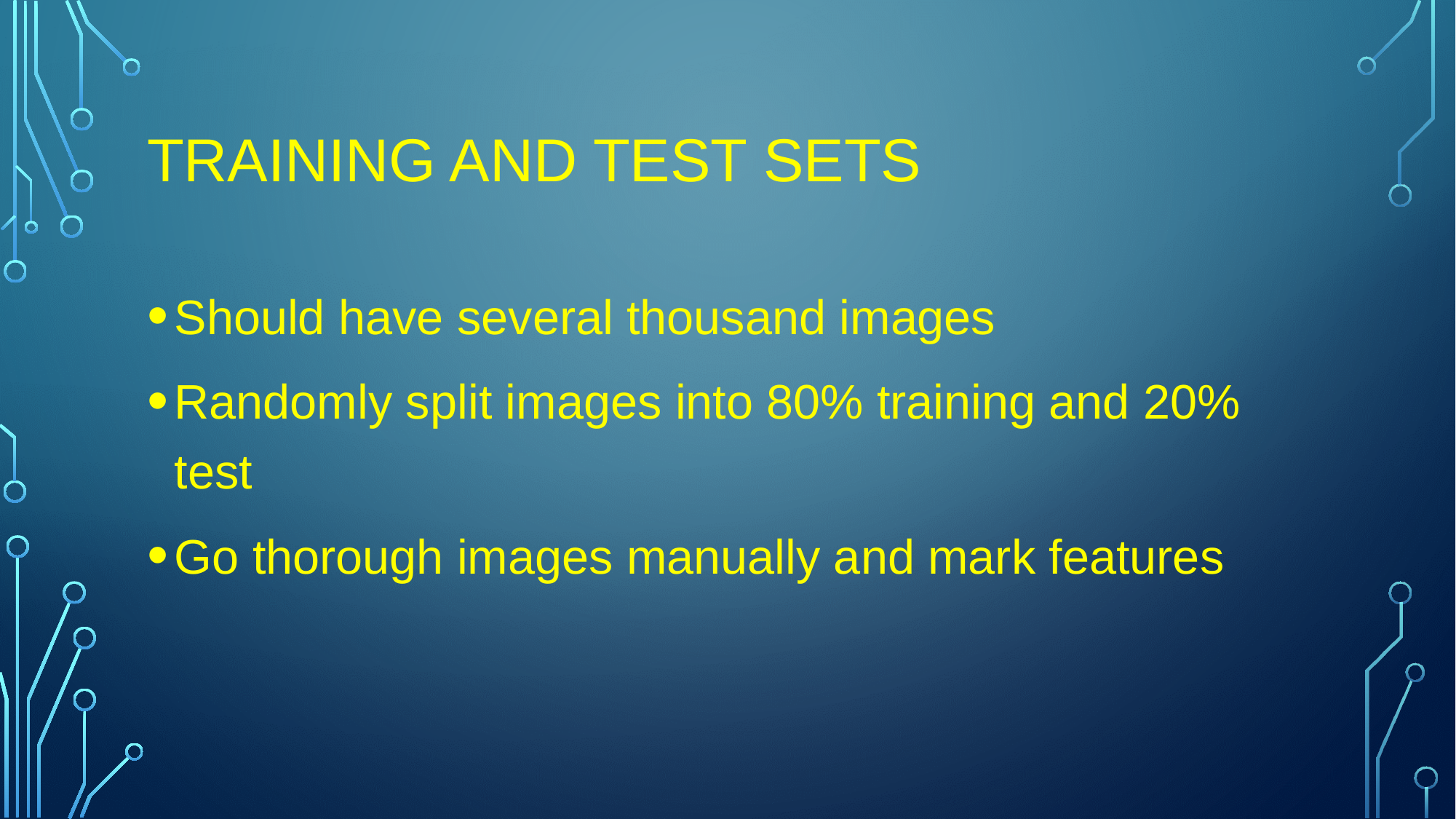

# Training and test sets
Should have several thousand images
Randomly split images into 80% training and 20% test
Go thorough images manually and mark features